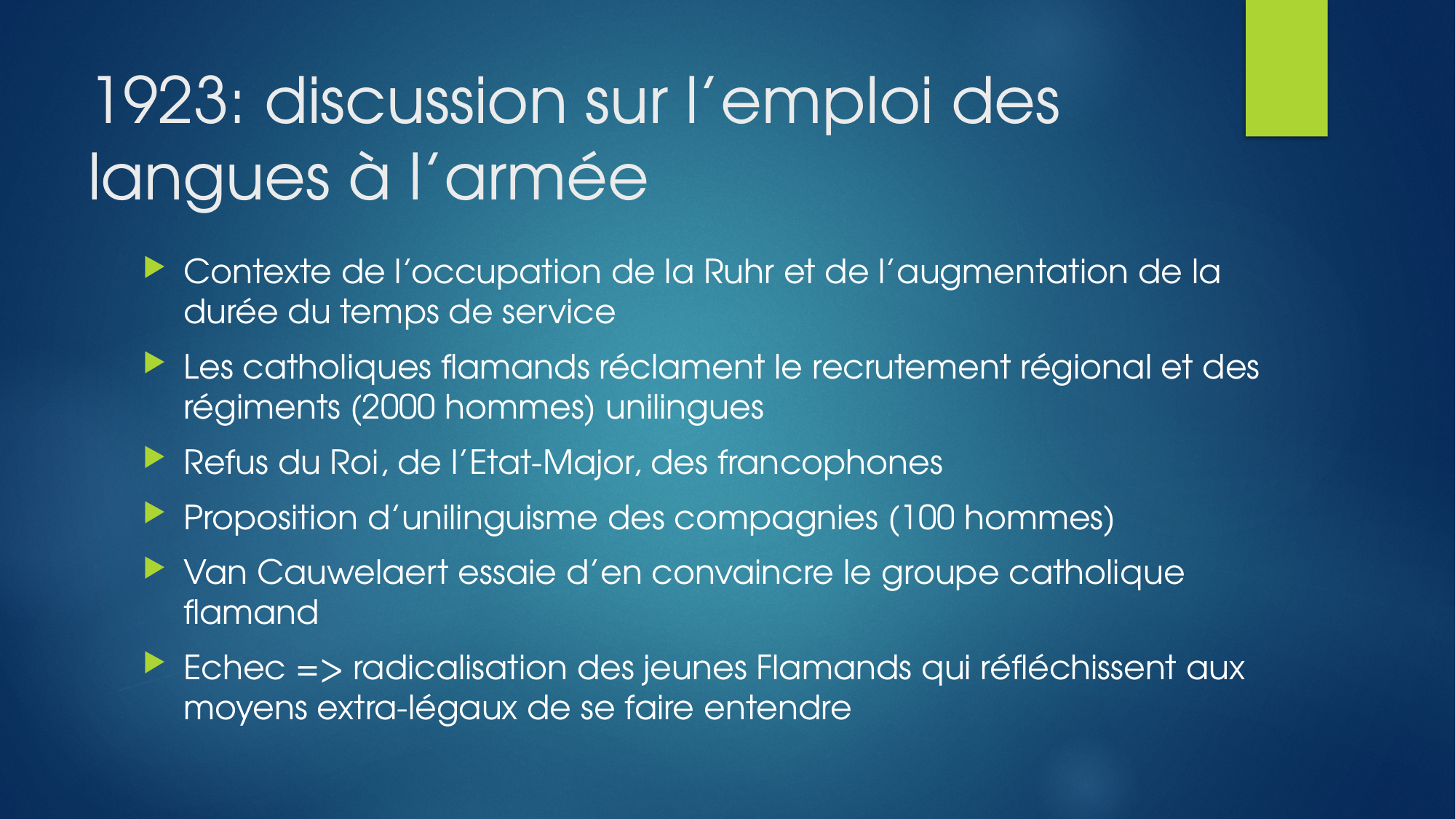

# 1923: discussion sur l’emploi des langues à l’armée
Contexte de l’occupation de la Ruhr et de l’augmentation de la durée du temps de service
Les catholiques flamands réclament le recrutement régional et des régiments (2000 hommes) unilingues
Refus du Roi, de l’Etat-Major, des francophones
Proposition d’unilinguisme des compagnies (100 hommes)
Van Cauwelaert essaie d’en convaincre le groupe catholique flamand
Echec => radicalisation des jeunes Flamands qui réfléchissent aux moyens extra-légaux de se faire entendre